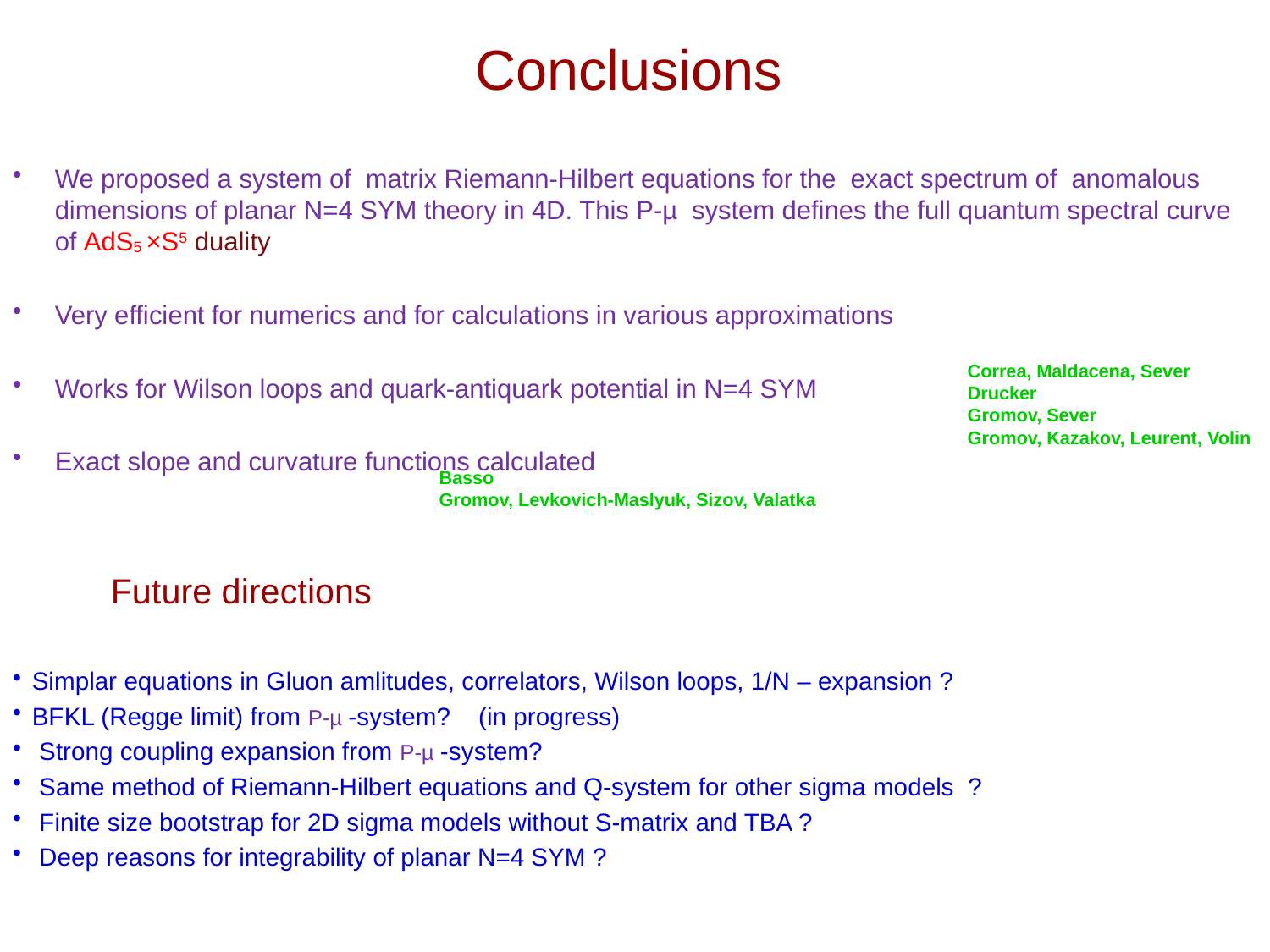

# Conclusions

We proposed a system of  matrix Riemann-Hilbert equations for the  exact spectrum of  anomalous dimensions of planar N=4 SYM theory in 4D. This P-µ  system defines the full quantum spectral curve of AdS5 ×S5 duality

Very efficient for numerics and for calculations in various approximations

Works for Wilson loops and quark-antiquark potential in N=4 SYM

Exact slope and curvature functions calculated

		  Future directions

  Simplar equations in Gluon amlitudes, correlators, Wilson loops, 1/N – expansion ?
  BFKL (Regge limit) from P-µ -system?    (in progress)
   Strong coupling expansion from P-µ -system?
   Same method of Riemann-Hilbert equations and Q-system for other sigma models  ?
   Finite size bootstrap for 2D sigma models without S-matrix and TBA ?
   Deep reasons for integrability of planar N=4 SYM ?

Correa, Maldacena, Sever
Drucker
Gromov, Sever
Gromov, Kazakov, Leurent, Volin
Basso
Gromov, Levkovich-Maslyuk, Sizov, Valatka